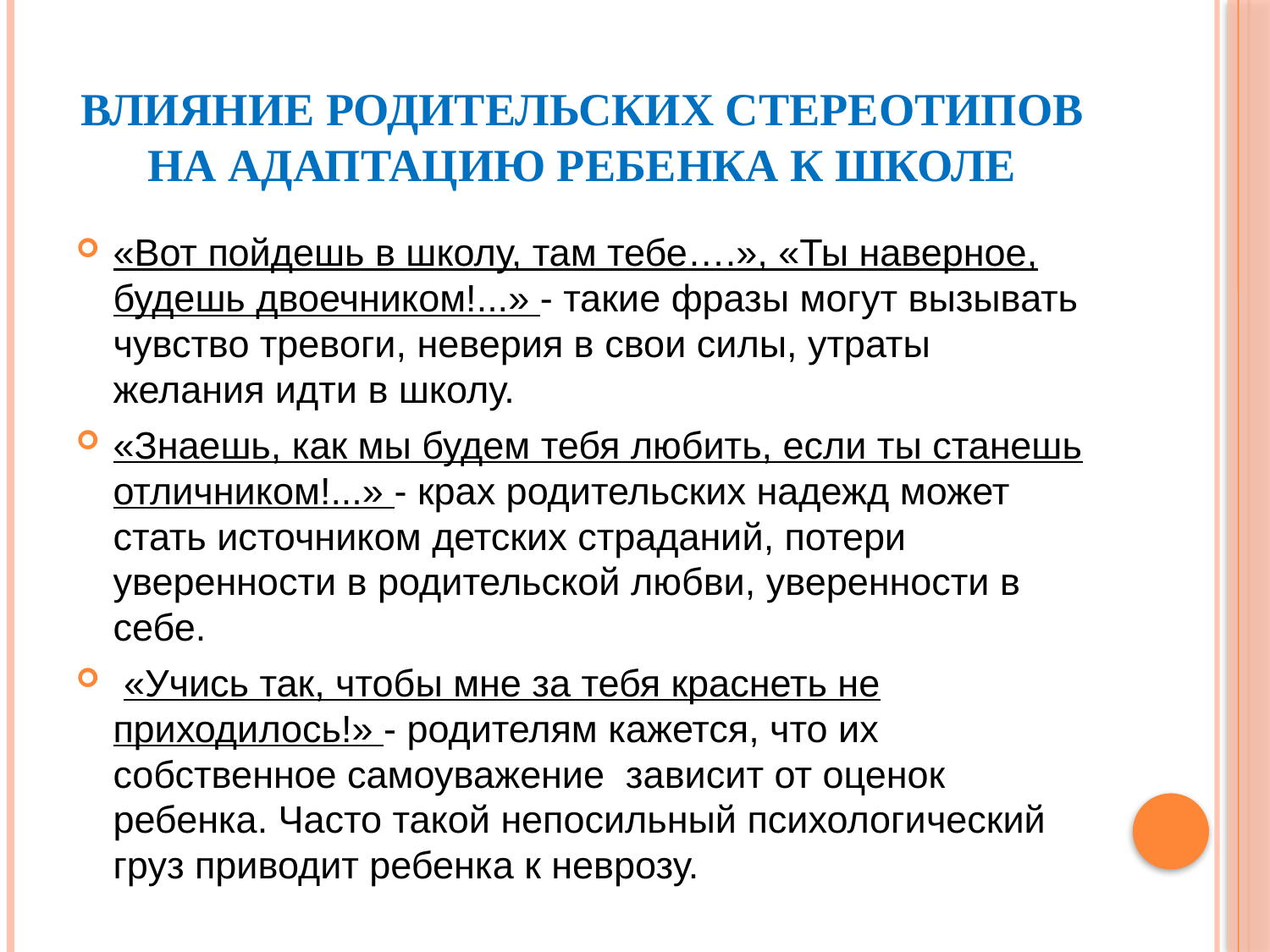

# Влияние родительских стереотипов на адаптацию ребенка к школе
«Вот пойдешь в школу, там тебе….», «Ты наверное, будешь двоечником!...» - такие фразы могут вызывать чувство тревоги, неверия в свои силы, утраты желания идти в школу.
«Знаешь, как мы будем тебя любить, если ты станешь отличником!...» - крах родительских надежд может стать источником детских страданий, потери уверенности в родительской любви, уверенности в себе.
 «Учись так, чтобы мне за тебя краснеть не приходилось!» - родителям кажется, что их собственное самоуважение  зависит от оценок ребенка. Часто такой непосильный психологический груз приводит ребенка к неврозу.